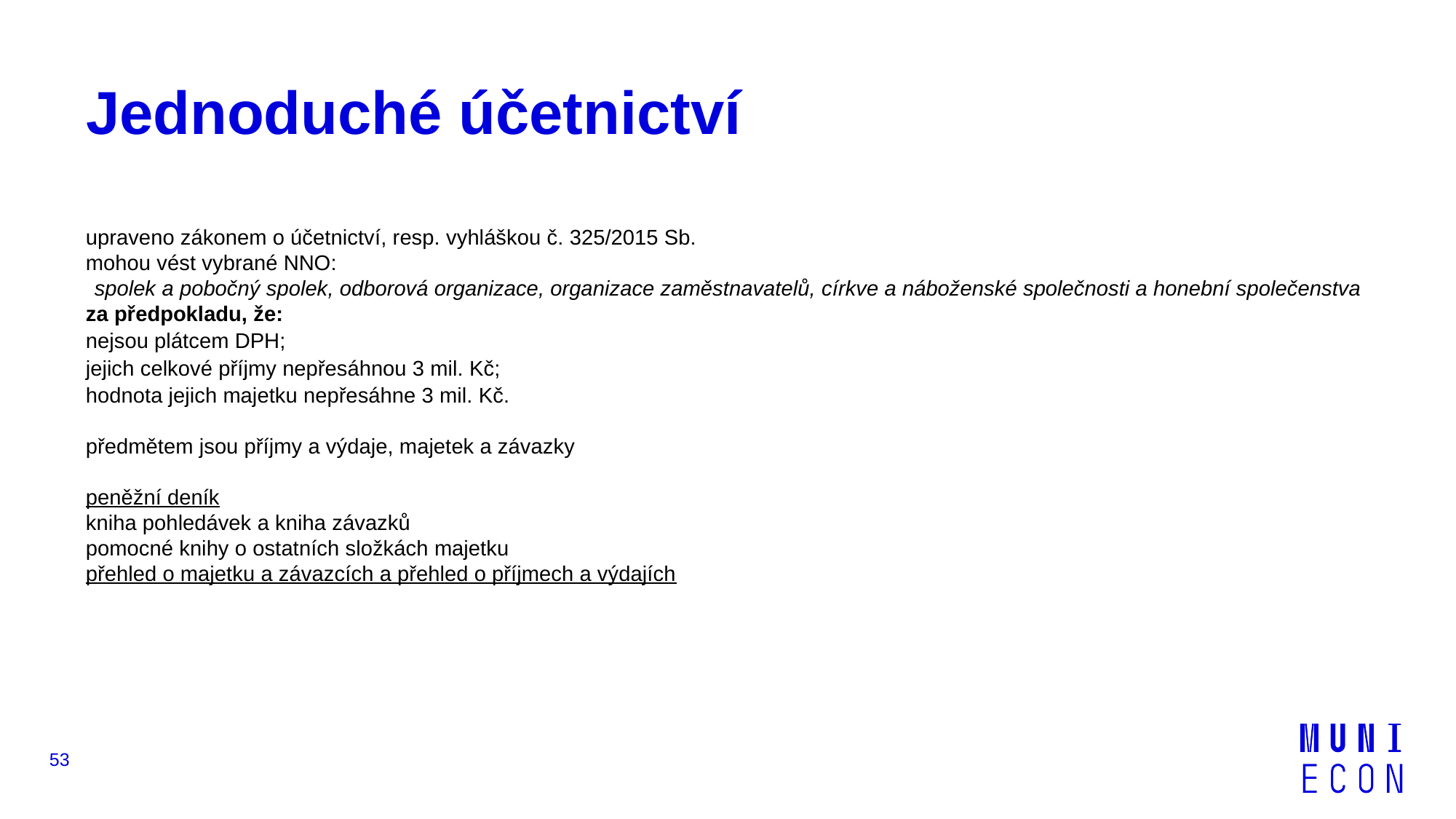

# Jednoduché účetnictví
upraveno zákonem o účetnictví, resp. vyhláškou č. 325/2015 Sb.
mohou vést vybrané NNO:
spolek a pobočný spolek, odborová organizace, organizace zaměstnavatelů, církve a náboženské společnosti a honební společenstva
za předpokladu, že:
nejsou plátcem DPH;
jejich celkové příjmy nepřesáhnou 3 mil. Kč;
hodnota jejich majetku nepřesáhne 3 mil. Kč.

předmětem jsou příjmy a výdaje, majetek a závazky

peněžní deník
kniha pohledávek a kniha závazků
pomocné knihy o ostatních složkách majetku
přehled o majetku a závazcích a přehled o příjmech a výdajích

53